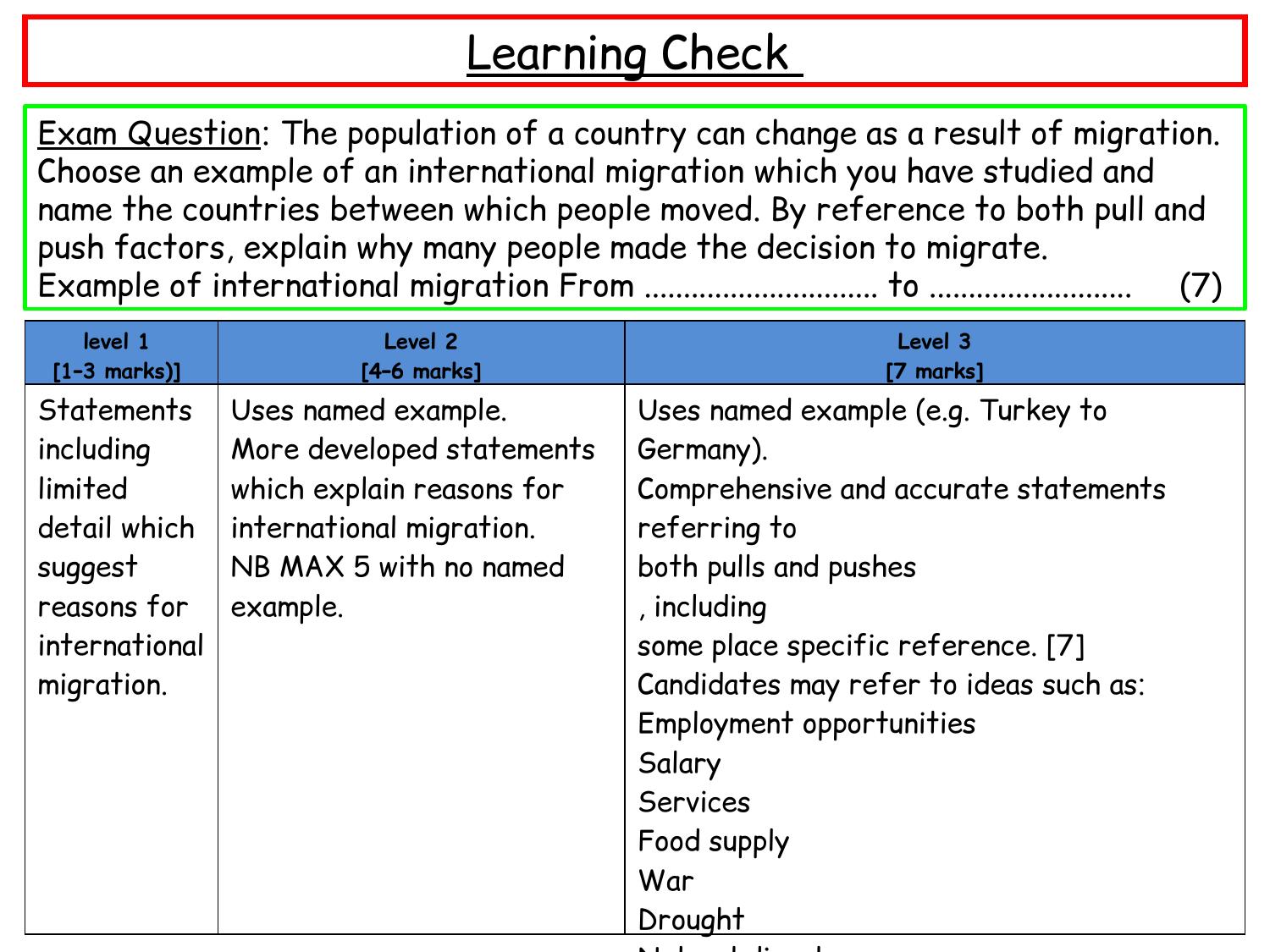

Learning Check
Exam Question: The population of a country can change as a result of migration.
Choose an example of an international migration which you have studied and name the countries between which people moved. By reference to both pull and push factors, explain why many people made the decision to migrate.
Example of international migration From .............................. to ..........................     (7)
| level 1 [1–3 marks)] | Level 2 [4–6 marks] | Level 3 [7 marks] |
| --- | --- | --- |
| Statements including limited detail which suggest reasons for international migration. | Uses named example. More developed statements which explain reasons for international migration. NB MAX 5 with no named example. | Uses named example (e.g. Turkey to Germany). Comprehensive and accurate statements referring to both pulls and pushes , including some place specific reference. [7] Candidates may refer to ideas such as: Employment opportunities Salary Services Food supply War Drought Natural disaster |